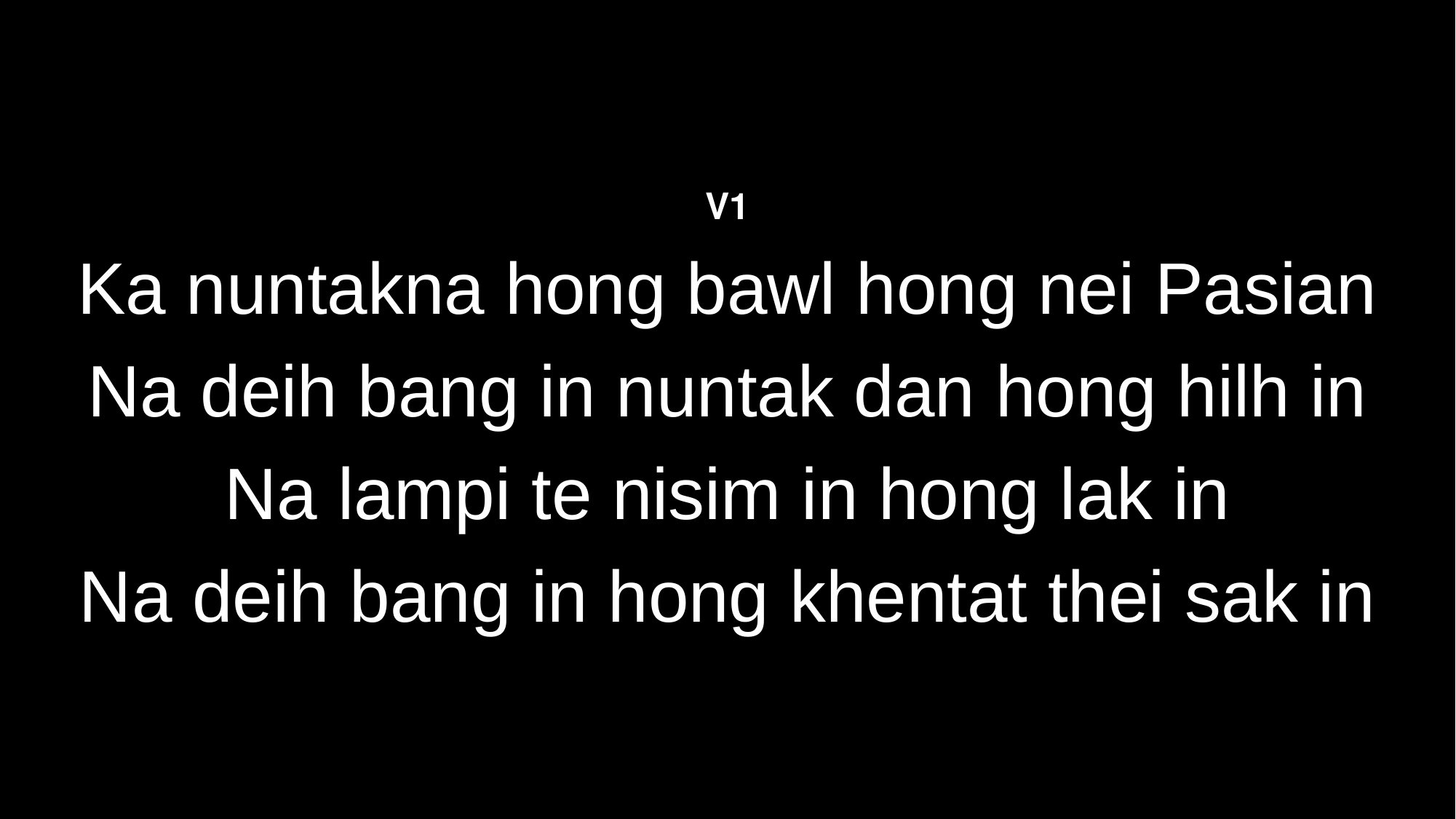

V1
Ka nuntakna hong bawl hong nei Pasian
Na deih bang in nuntak dan hong hilh in
Na lampi te nisim in hong lak in
Na deih bang in hong khentat thei sak in